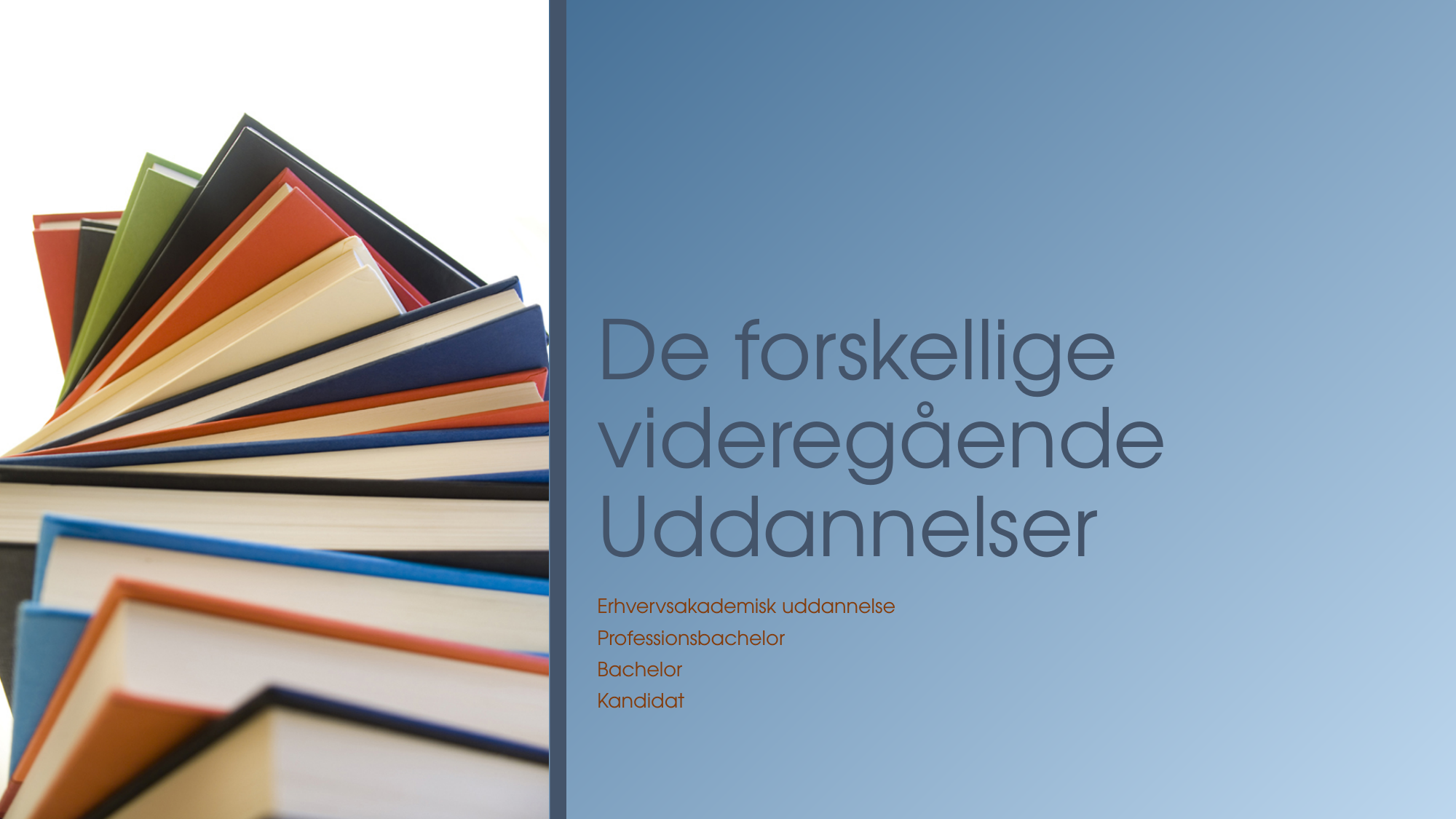

# De forskellige videregående Uddannelser
Erhvervsakademisk uddannelse
Professionsbachelor
Bachelor
Kandidat